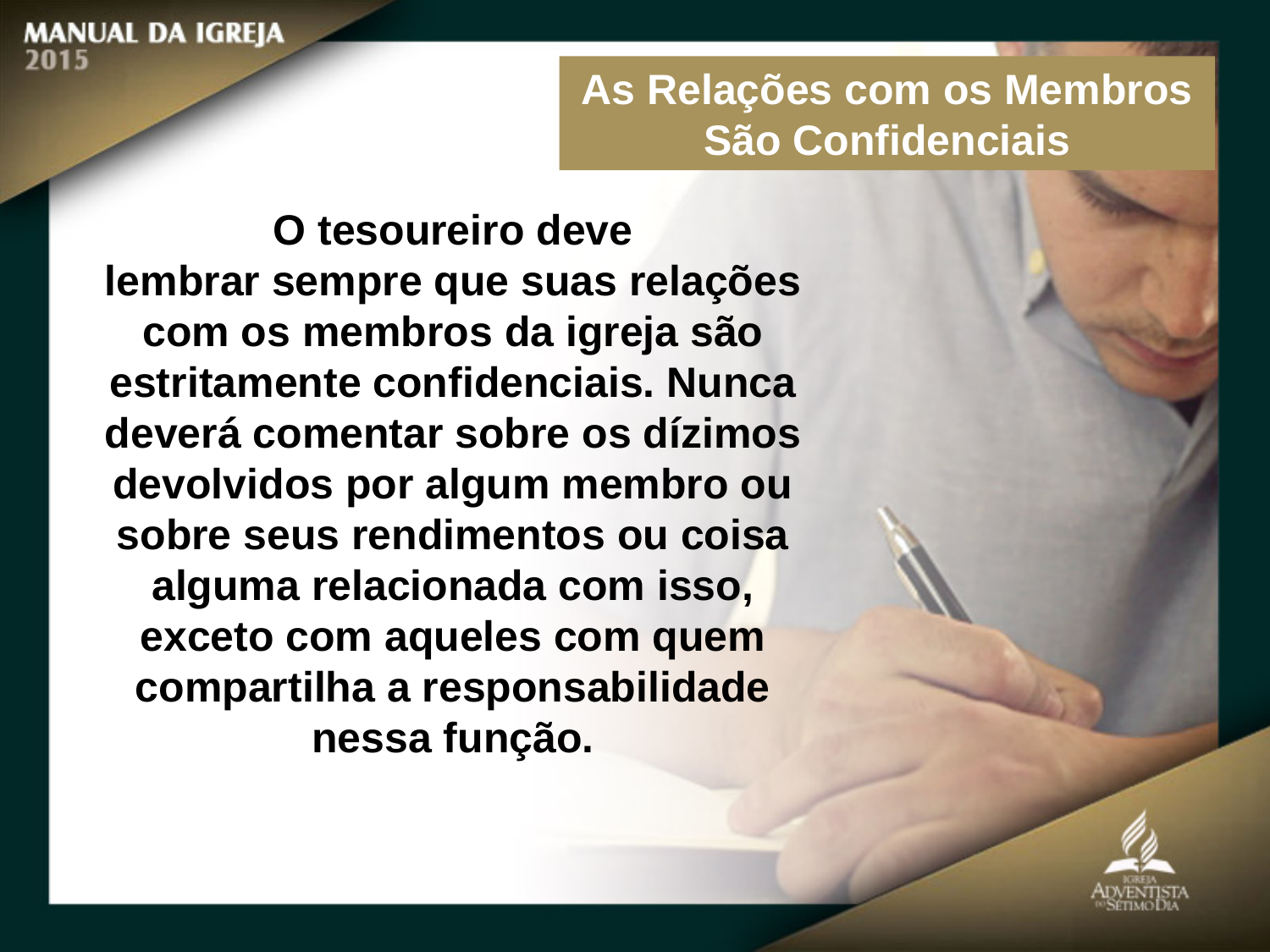

As Relações com os Membros São Confidenciais
O tesoureiro deve
lembrar sempre que suas relações com os membros da igreja são estritamente confidenciais. Nunca deverá comentar sobre os dízimos devolvidos por algum membro ou sobre seus rendimentos ou coisa alguma relacionada com isso, exceto com aqueles com quem compartilha a responsabilidade
nessa função.